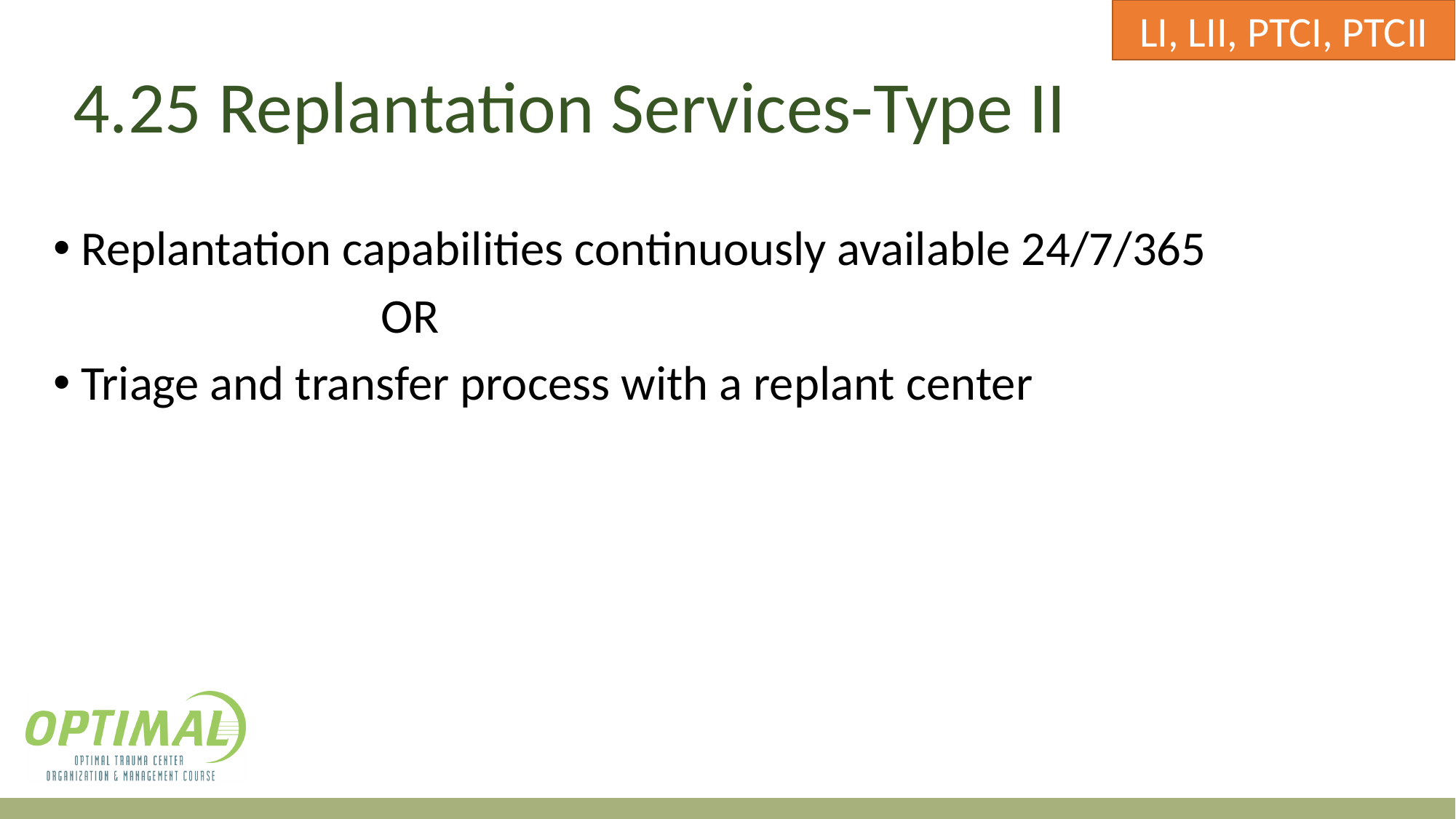

LI, LII, PTCI, PTCII
# 4.25 Replantation Services-Type II
Replantation capabilities continuously available 24/7/365
			OR
Triage and transfer process with a replant center